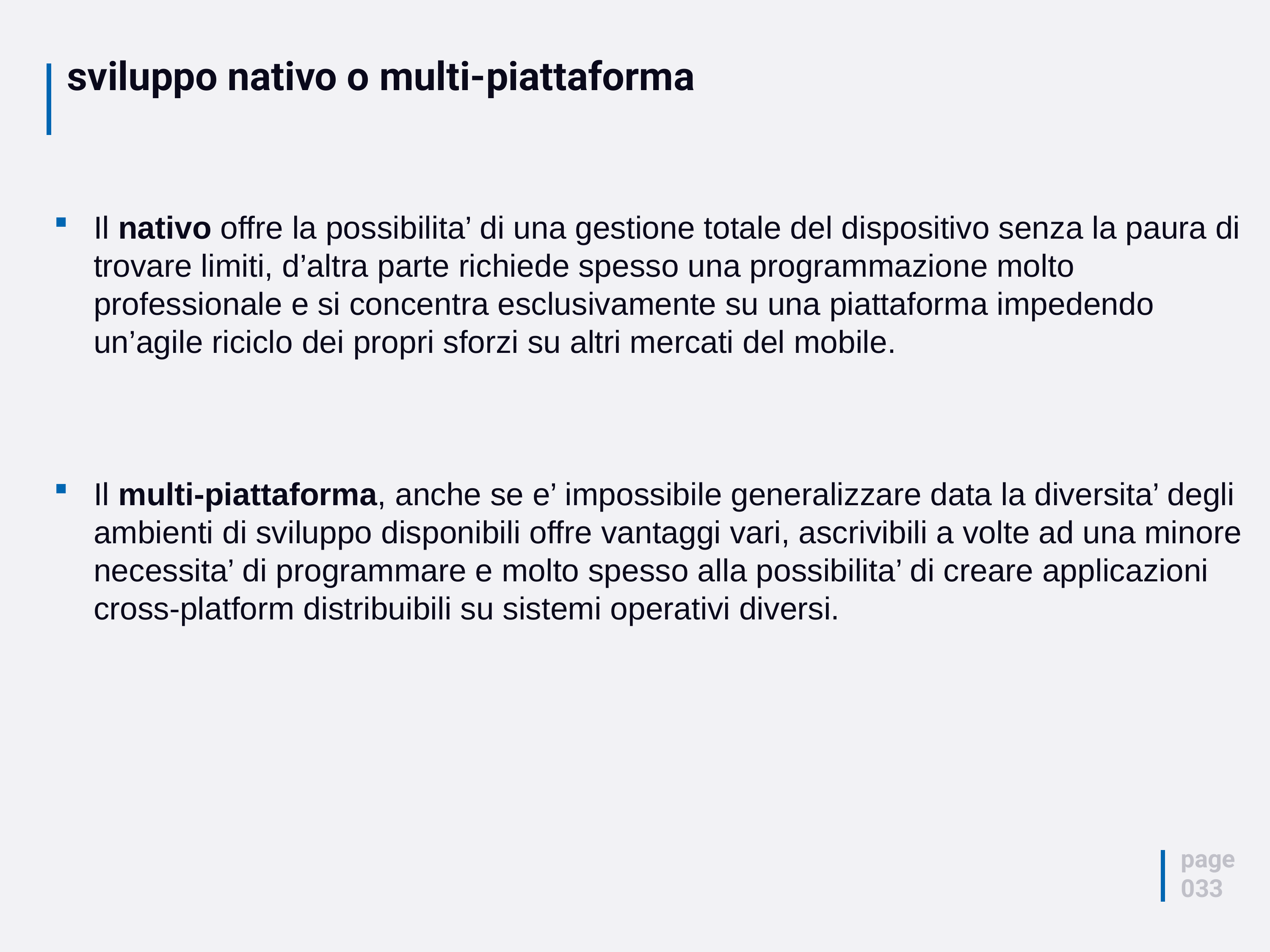

# sviluppo nativo o multi-piattaforma
Il nativo offre la possibilita’ di una gestione totale del dispositivo senza la paura di trovare limiti, d’altra parte richiede spesso una programmazione molto professionale e si concentra esclusivamente su una piattaforma impedendo un’agile riciclo dei propri sforzi su altri mercati del mobile.

Il multi-piattaforma, anche se e’ impossibile generalizzare data la diversita’ degli ambienti di sviluppo disponibili offre vantaggi vari, ascrivibili a volte ad una minore necessita’ di programmare e molto spesso alla possibilita’ di creare applicazioni cross-platform distribuibili su sistemi operativi diversi.
page
033